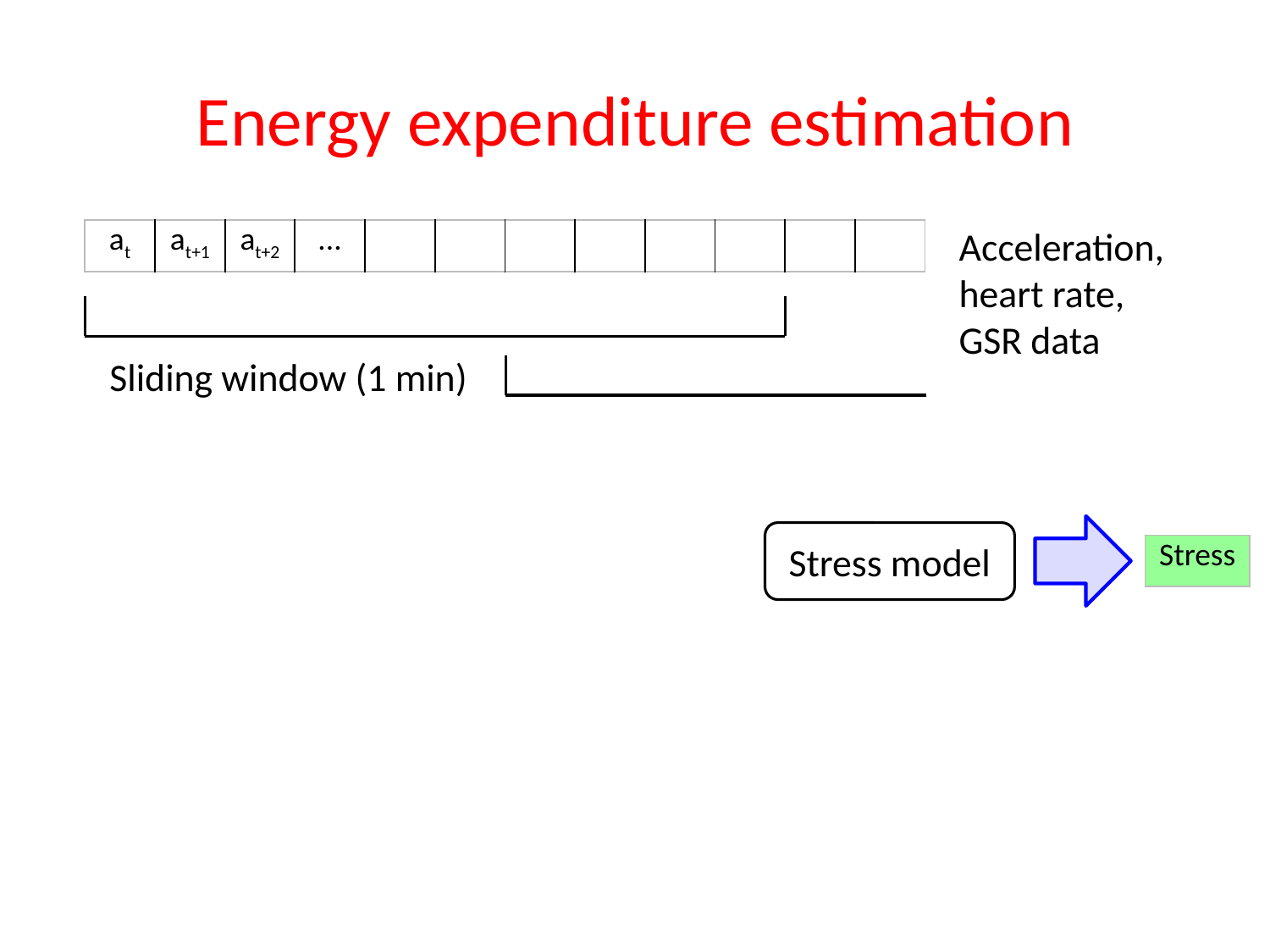

# Energy expenditure estimation
Acceleration,
heart rate,
GSR data
| at | at+1 | at+2 | ... |  |  |  |  |  |  |  |  |
| --- | --- | --- | --- | --- | --- | --- | --- | --- | --- | --- | --- |
Sliding window (1 min)

Stress model
| Stress |
| --- |